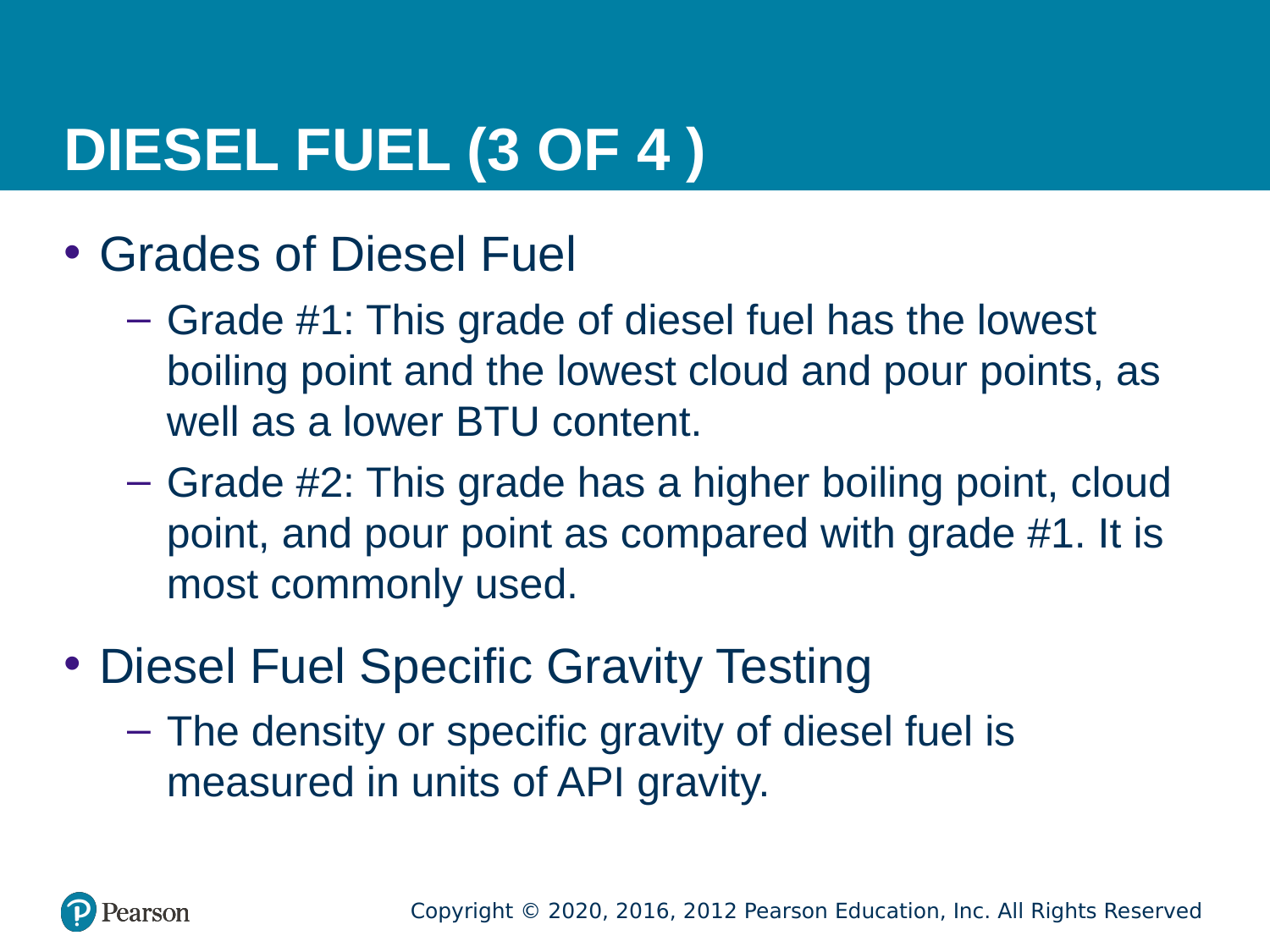

# DIESEL FUEL (3 OF 4 )
Grades of Diesel Fuel
Grade #1: This grade of diesel fuel has the lowest boiling point and the lowest cloud and pour points, as well as a lower BTU content.
Grade #2: This grade has a higher boiling point, cloud point, and pour point as compared with grade #1. It is most commonly used.
Diesel Fuel Specific Gravity Testing
The density or specific gravity of diesel fuel is measured in units of API gravity.